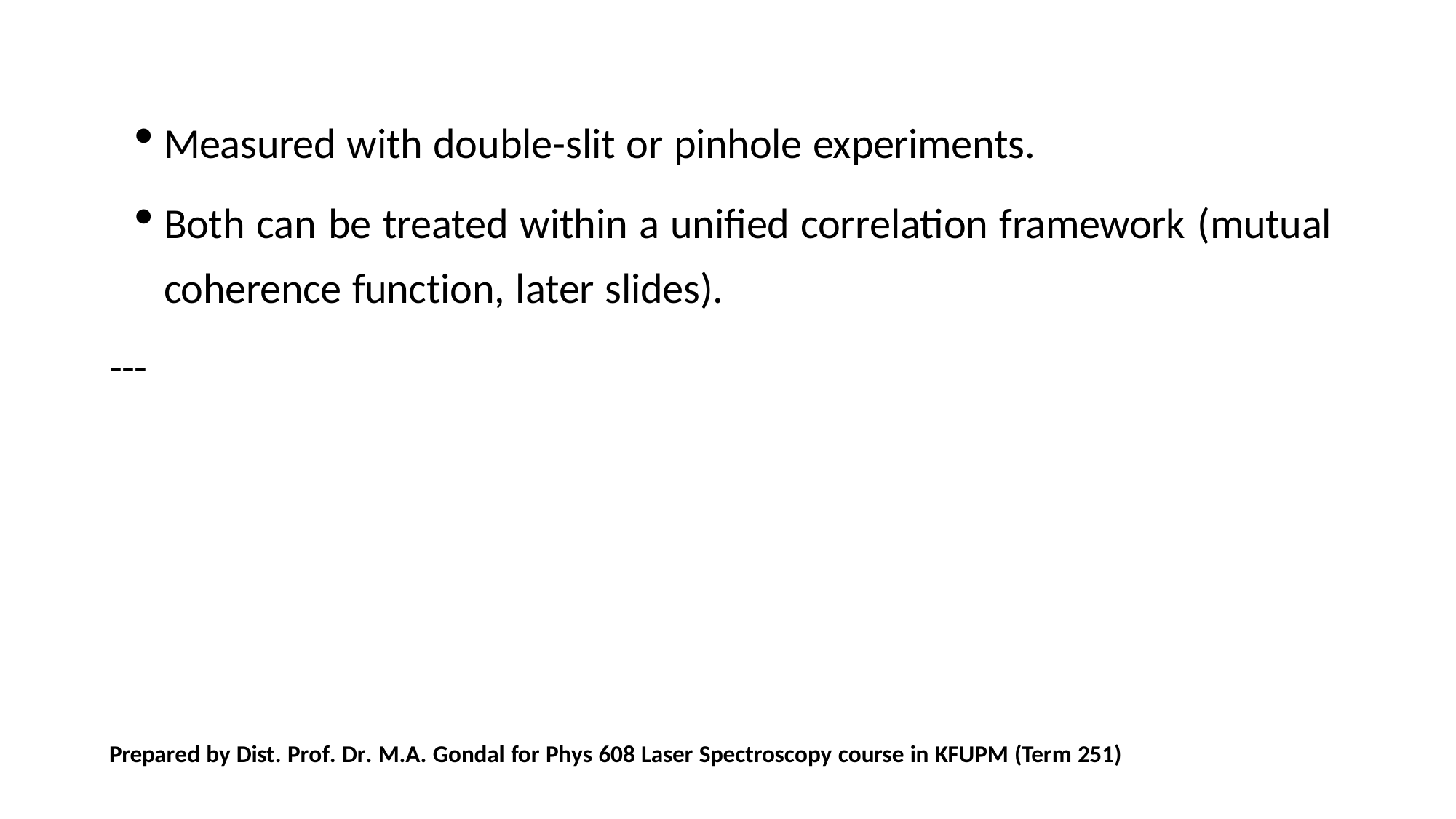

Measured with double-slit or pinhole experiments.
Both can be treated within a unified correlation framework (mutual coherence function, later slides).
---
Prepared by Dist. Prof. Dr. M.A. Gondal for Phys 608 Laser Spectroscopy course in KFUPM (Term 251)